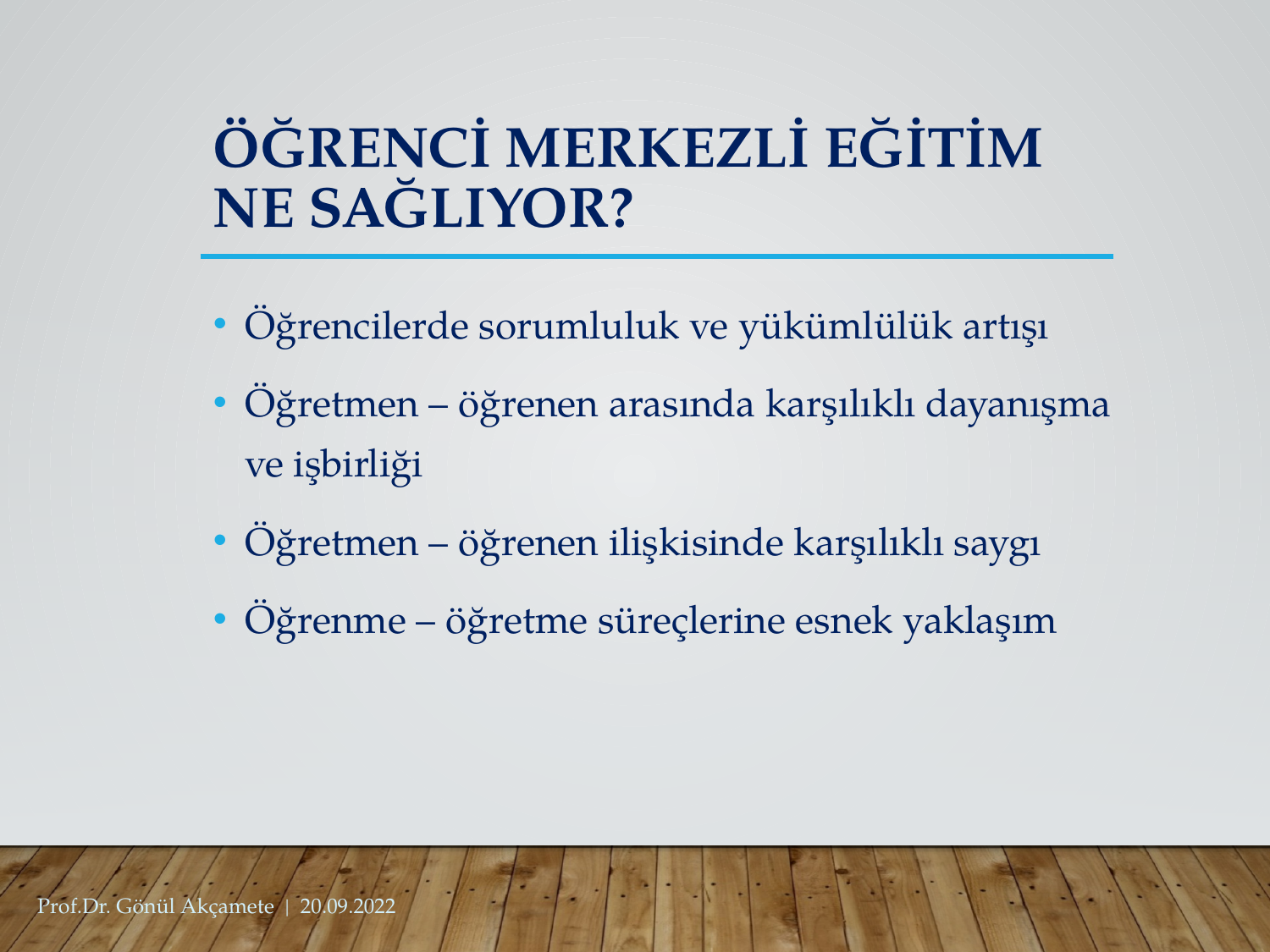

# Öğrenci Merkezli Eğitim NE SAĞLIYOR?
Öğrencilerde sorumluluk ve yükümlülük artışı
Öğretmen – öğrenen arasında karşılıklı dayanışma ve işbirliği
Öğretmen – öğrenen ilişkisinde karşılıklı saygı
Öğrenme – öğretme süreçlerine esnek yaklaşım